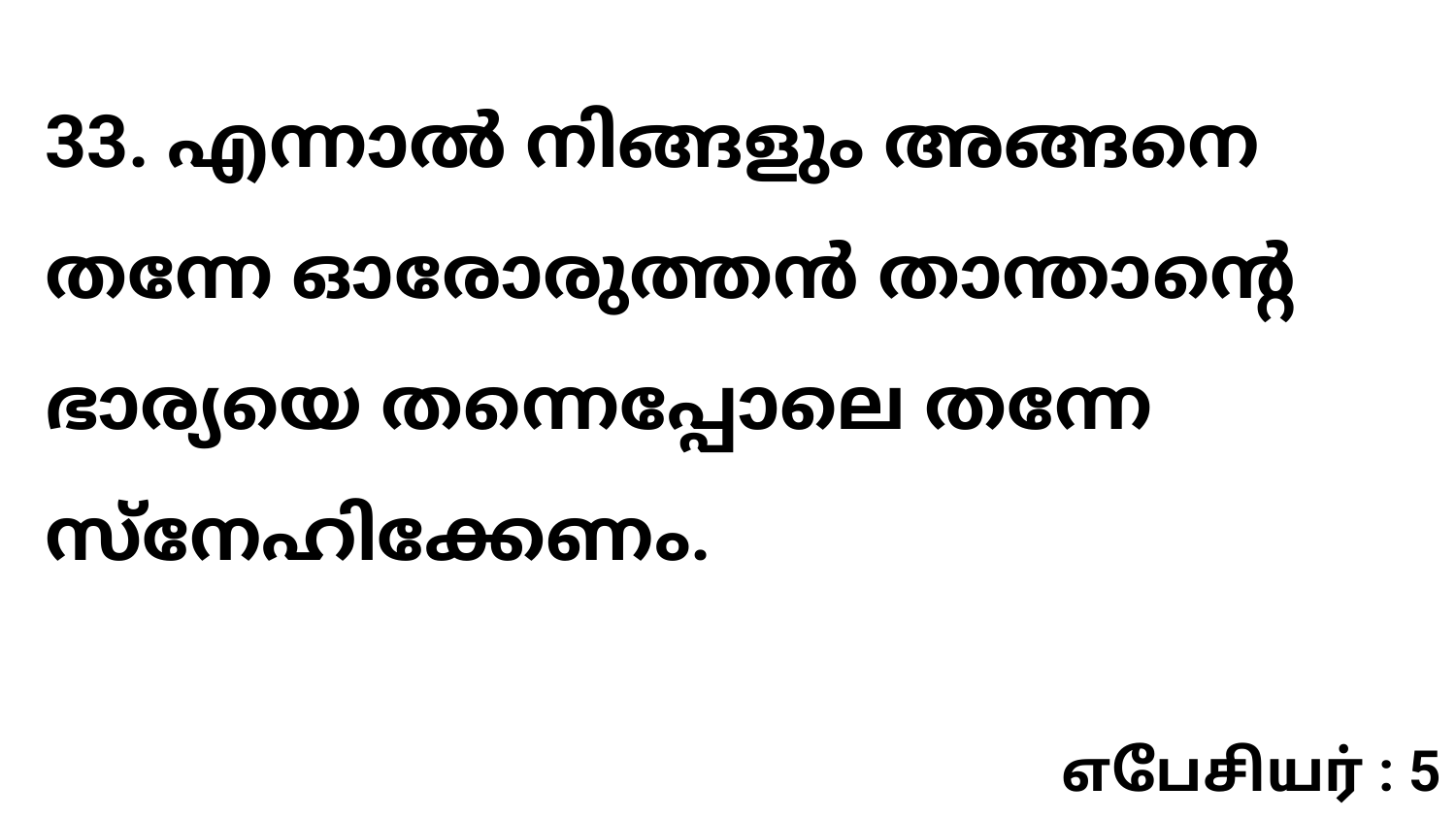

33. എന്നാൽ നിങ്ങളും അങ്ങനെ തന്നേ ഓരോരുത്തൻ താന്താന്റെ ഭാര്യയെ തന്നെപ്പോലെ തന്നേ സ്നേഹിക്കേണം.
எபேசியர் : 5